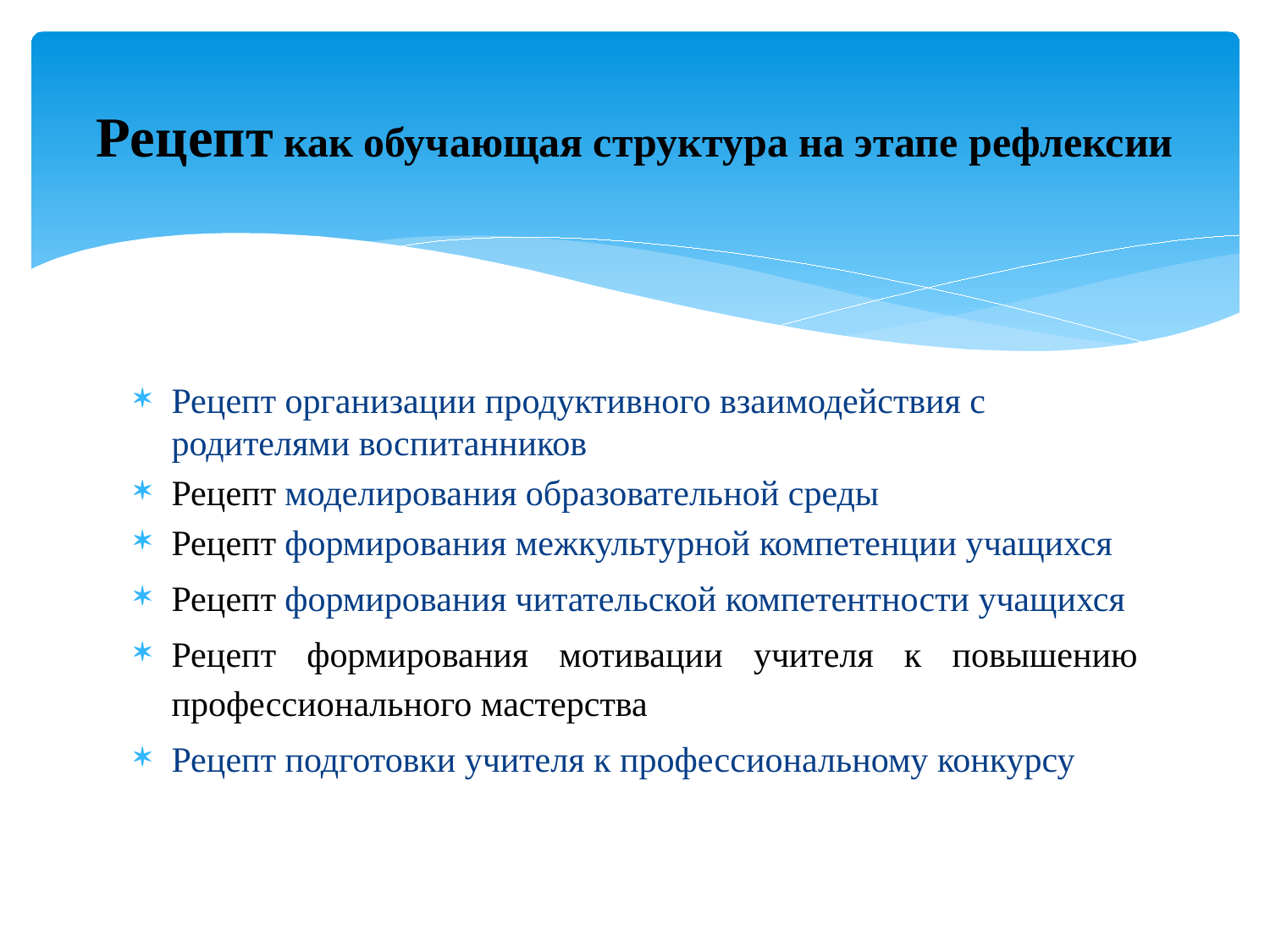

# Рецепт как обучающая структура на этапе рефлексии
Рецепт организации продуктивного взаимодействия с родителями воспитанников
Рецепт моделирования образовательной среды
Рецепт формирования межкультурной компетенции учащихся
Рецепт формирования читательской компетентности учащихся
Рецепт формирования мотивации учителя к повышению профессионального мастерства
Рецепт подготовки учителя к профессиональному конкурсу